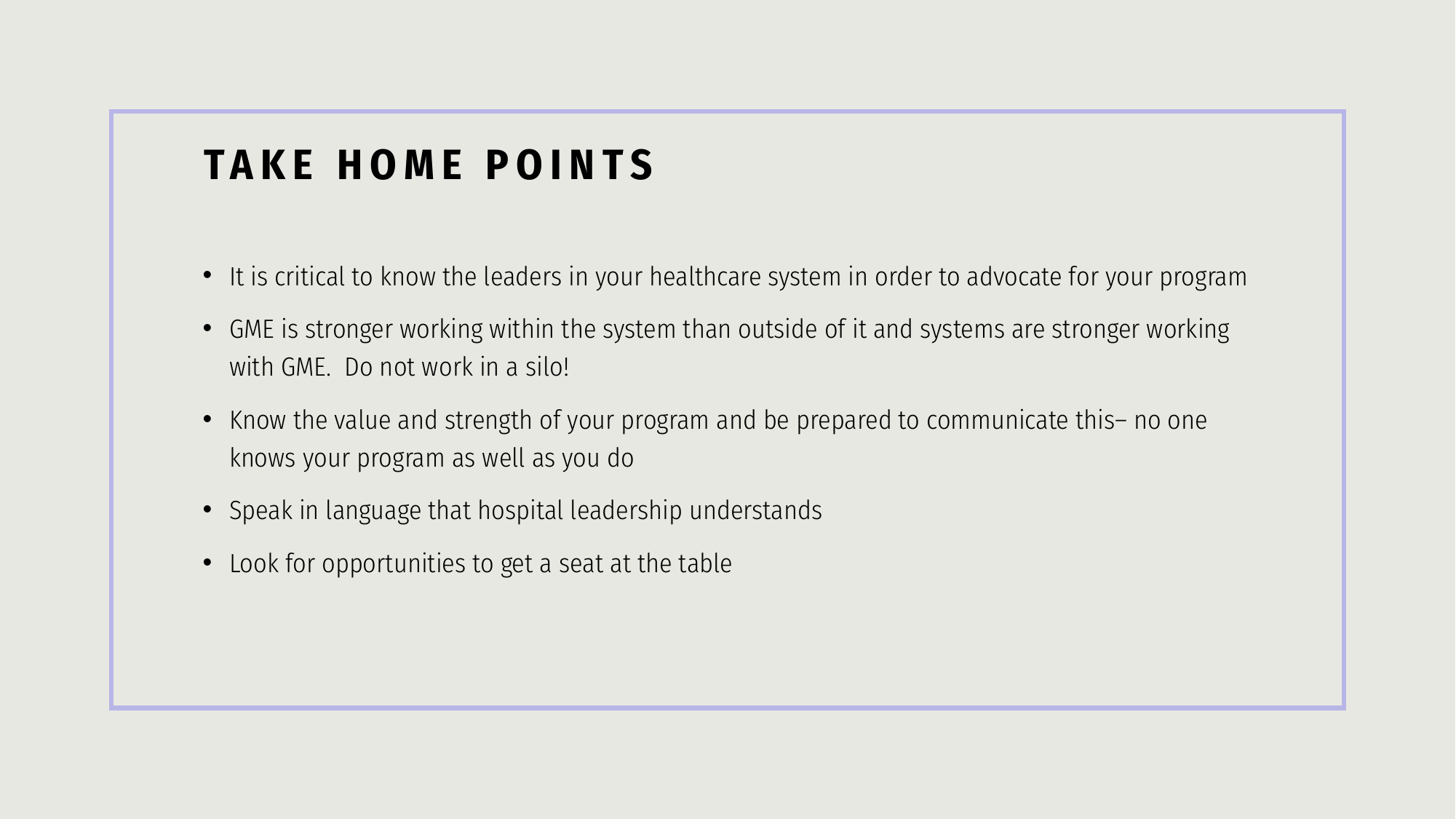

# Take Home points
It is critical to know the leaders in your healthcare system in order to advocate for your program
GME is stronger working within the system than outside of it and systems are stronger working with GME.  Do not work in a silo!
Know the value and strength of your program and be prepared to communicate this– no one knows your program as well as you do
Speak in language that hospital leadership understands
Look for opportunities to get a seat at the table